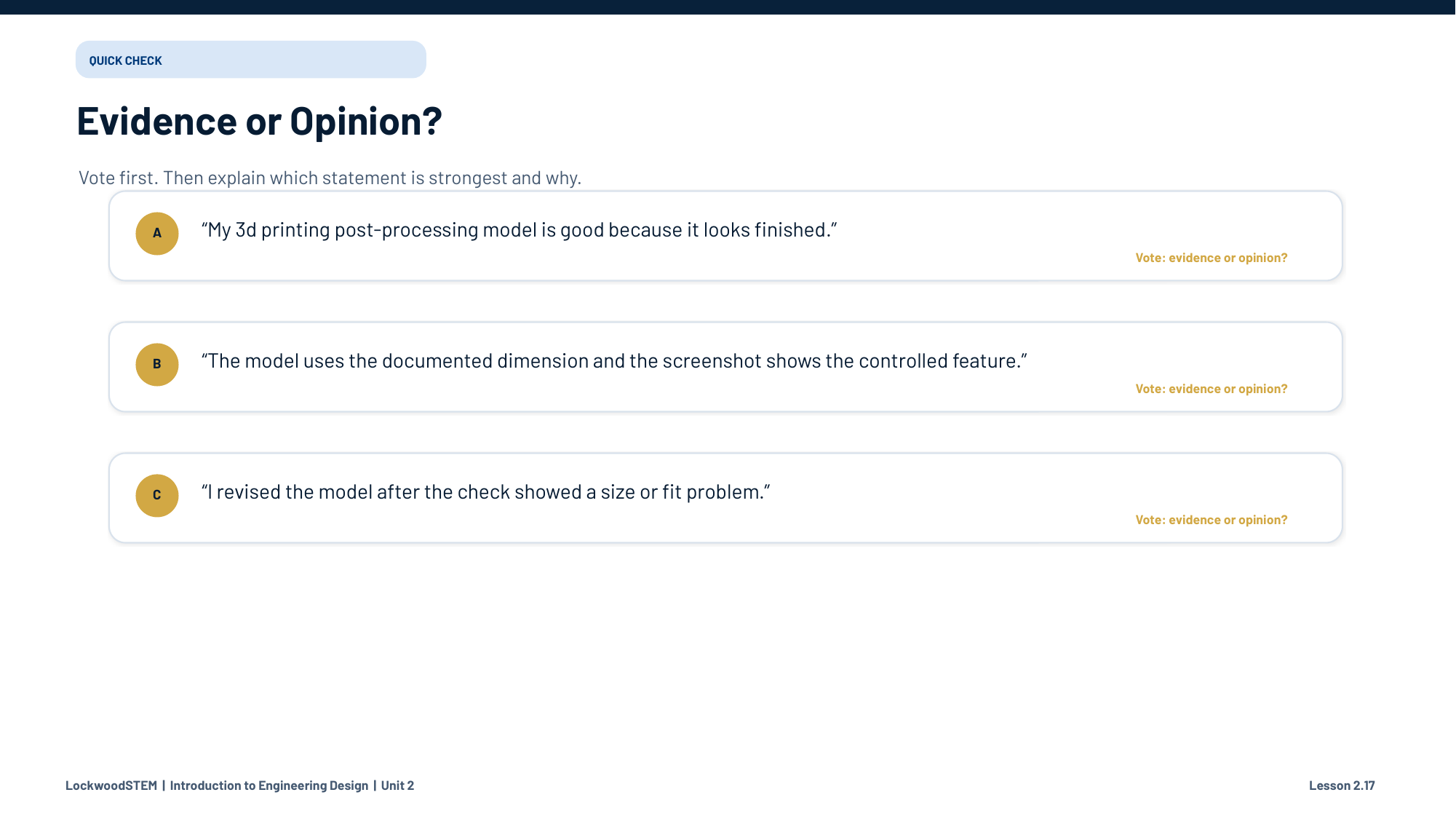

QUICK CHECK
Evidence or Opinion?
Vote first. Then explain which statement is strongest and why.

“My 3d printing post-processing model is good because it looks finished.”
A
Vote: evidence or opinion?

“The model uses the documented dimension and the screenshot shows the controlled feature.”
B
Vote: evidence or opinion?

“I revised the model after the check showed a size or fit problem.”
C
Vote: evidence or opinion?
LockwoodSTEM  |  Introduction to Engineering Design  |  Unit 2
Lesson 2.17